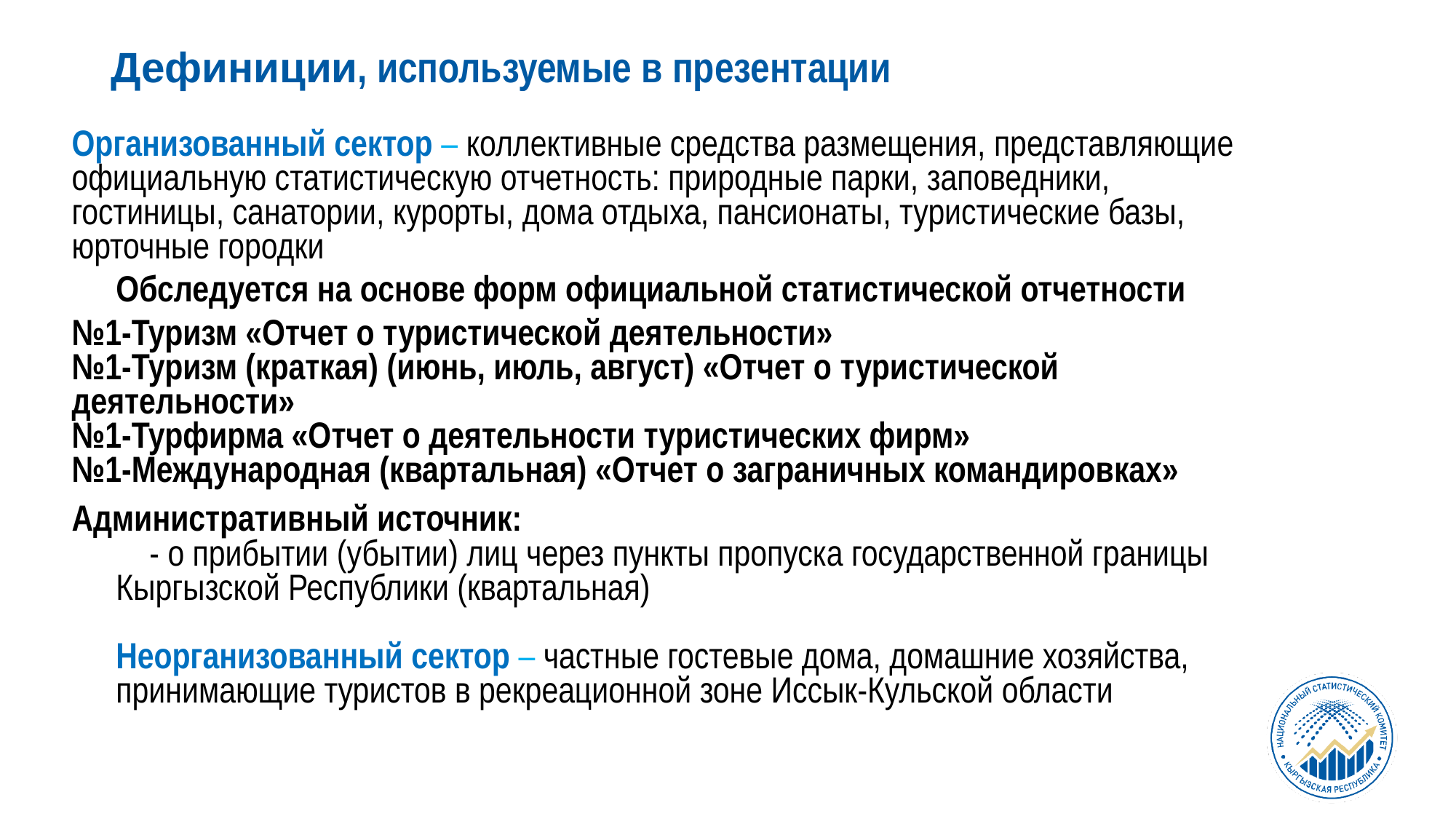

Дефиниции, используемые в презентации
Организованный сектор – коллективные средства размещения, представляющие официальную статистическую отчетность: природные парки, заповедники, гостиницы, санатории, курорты, дома отдыха, пансионаты, туристические базы, юрточные городки
Обследуется на основе форм официальной статистической отчетности
№1-Туризм «Отчет о туристической деятельности»
№1-Туризм (краткая) (июнь, июль, август) «Отчет о туристической деятельности»
№1-Турфирма «Отчет о деятельности туристических фирм»
№1-Международная (квартальная) «Отчет о заграничных командировках»
Административный источник:
    - о прибытии (убытии) лиц через пункты пропуска государственной границы Кыргызской Республики (квартальная)

Неорганизованный сектор – частные гостевые дома, домашние хозяйства, принимающие туристов в рекреационной зоне Иссык-Кульской области